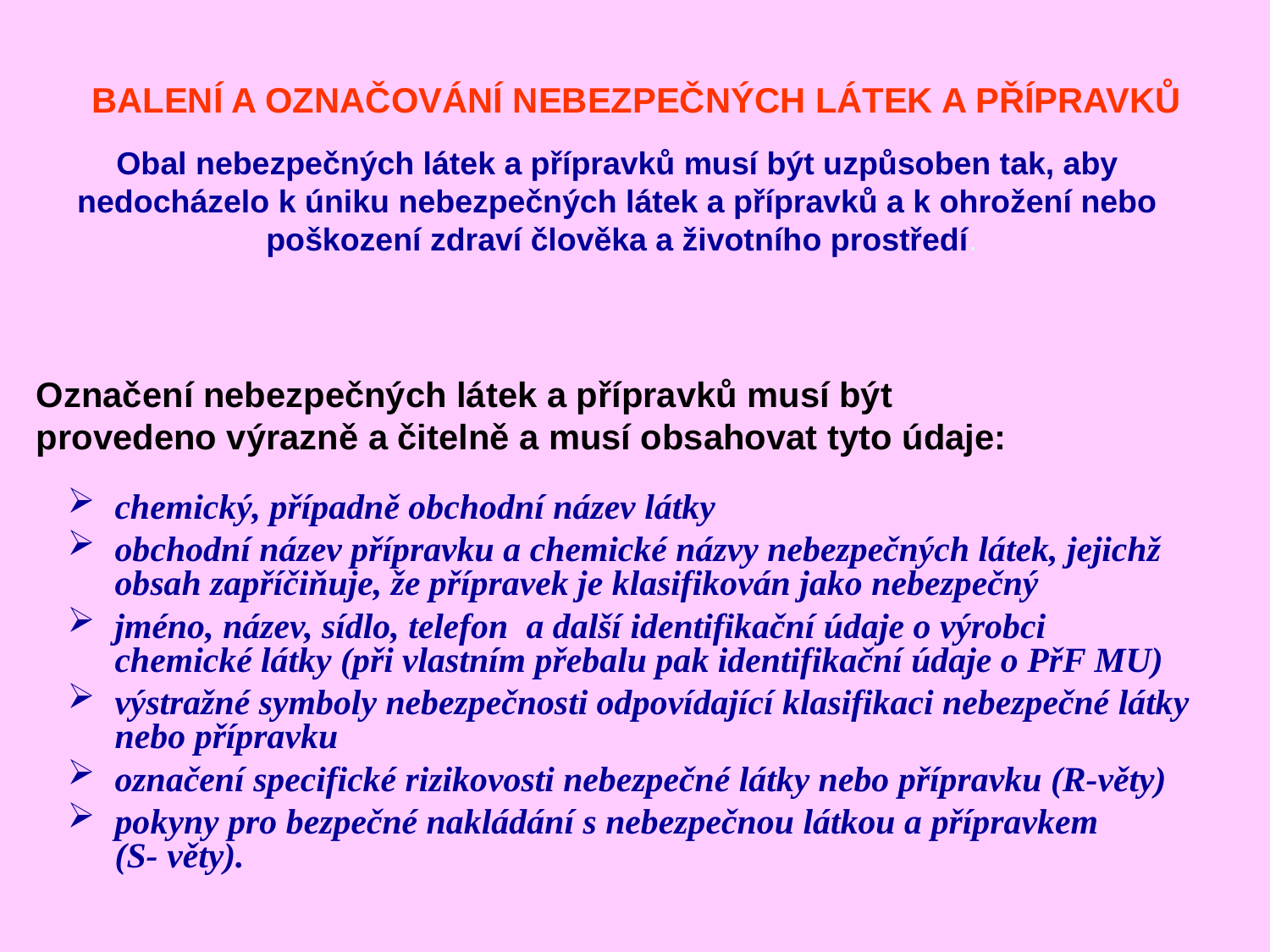

BALENÍ A OZNAČOVÁNÍ NEBEZPEČNÝCH LÁTEK A PŘÍPRAVKŮ
Obal nebezpečných látek a přípravků musí být uzpůsoben tak, aby
nedocházelo k úniku nebezpečných látek a přípravků a k ohrožení nebo
poškození zdraví člověka a životního prostředí.
Označení nebezpečných látek a přípravků musí být
provedeno výrazně a čitelně a musí obsahovat tyto údaje:
chemický, případně obchodní název látky
obchodní název přípravku a chemické názvy nebezpečných látek, jejichž obsah zapříčiňuje, že přípravek je klasifikován jako nebezpečný
jméno, název, sídlo, telefon  a další identifikační údaje o výrobci chemické látky (při vlastním přebalu pak identifikační údaje o PřF MU)
výstražné symboly nebezpečnosti odpovídající klasifikaci nebezpečné látky nebo přípravku
označení specifické rizikovosti nebezpečné látky nebo přípravku (R-věty)
pokyny pro bezpečné nakládání s nebezpečnou látkou a přípravkem       (S- věty).